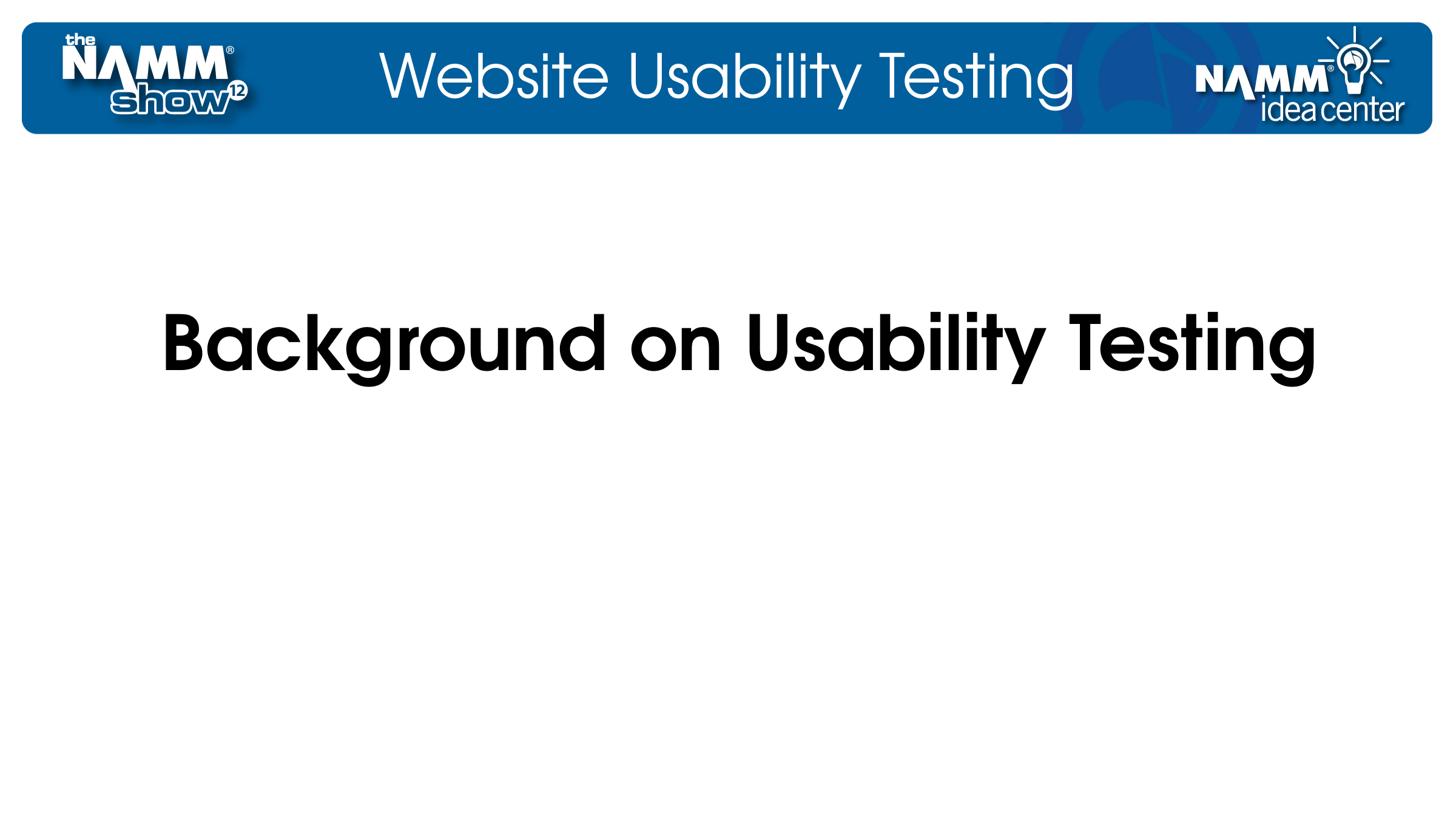

# Website Usability Testing

Background on Usability Testing